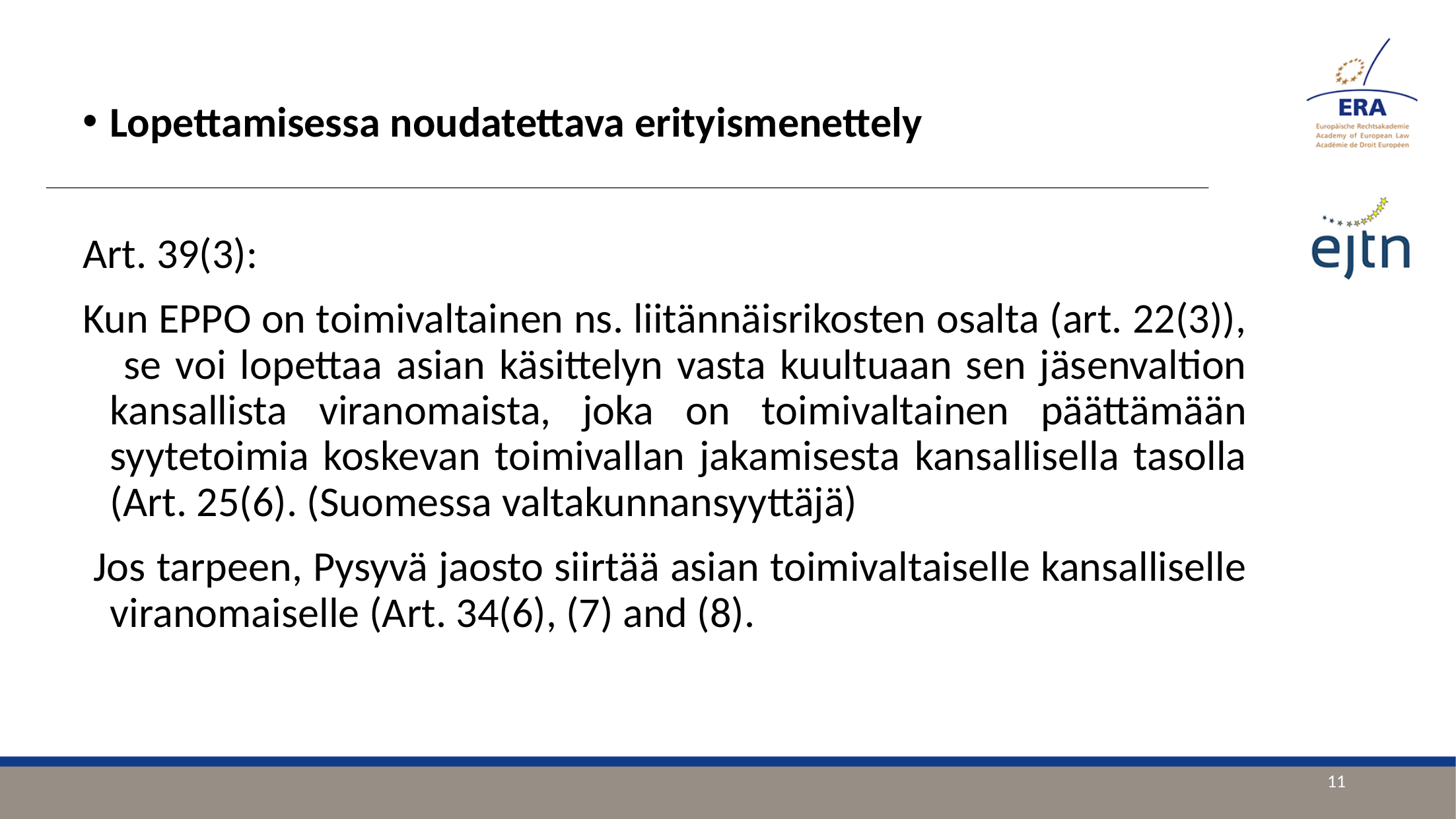

Lopettamisessa noudatettava erityismenettely
Art. 39(3):
Kun EPPO on toimivaltainen ns. liitännäisrikosten osalta (art. 22(3)),  se voi lopettaa asian käsittelyn vasta kuultuaan sen jäsenvaltion kansallista viranomaista, joka on toimivaltainen päättämään syytetoimia koskevan toimivallan jakamisesta kansallisella tasolla (Art. 25(6). (Suomessa valtakunnansyyttäjä)
 Jos tarpeen, Pysyvä jaosto siirtää asian toimivaltaiselle kansalliselle viranomaiselle (Art. 34(6), (7) and (8).
11